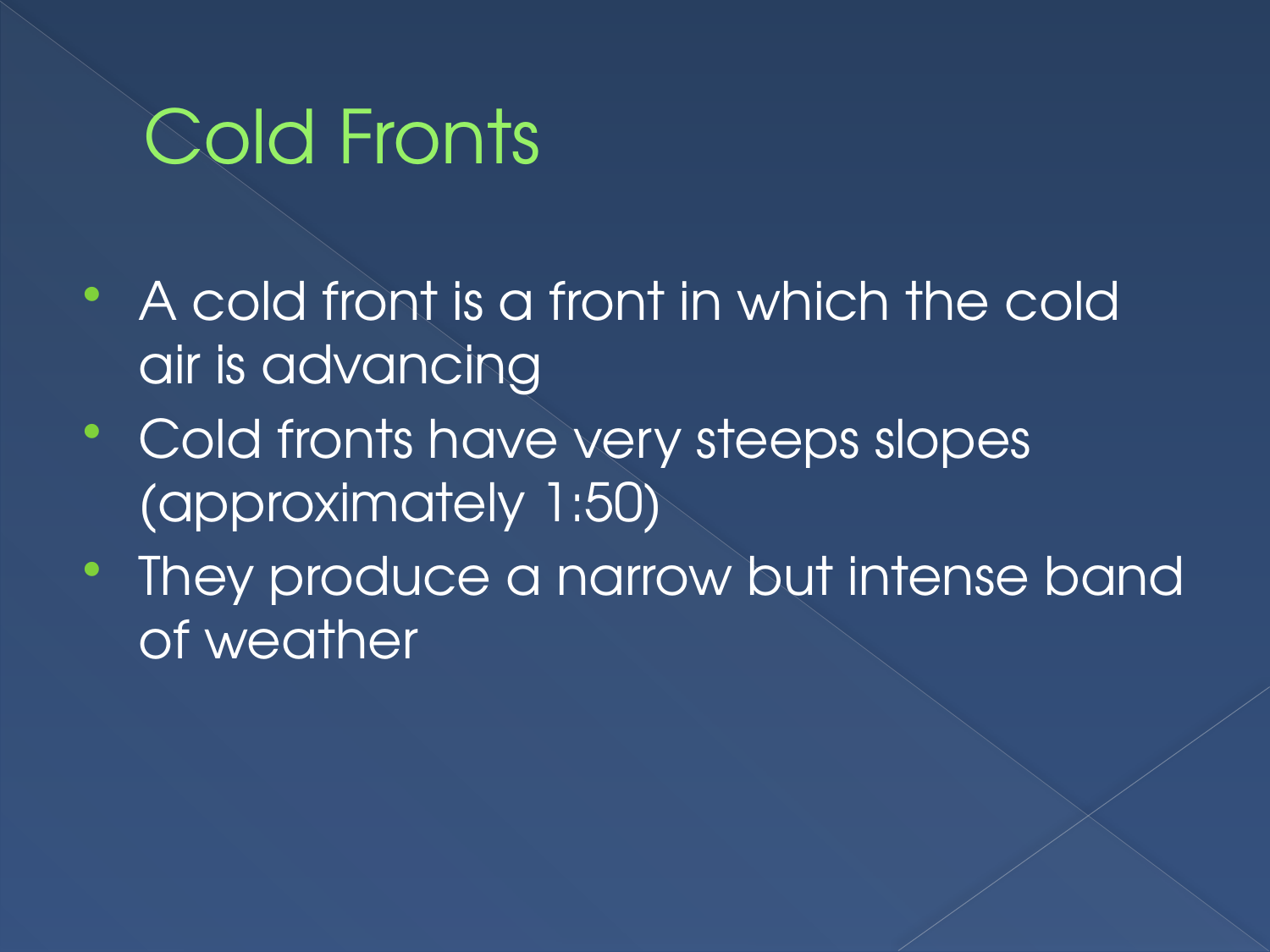

# Cold Fronts
A cold front is a front in which the cold air is advancing
Cold fronts have very steeps slopes (approximately 1:50)
They produce a narrow but intense band of weather